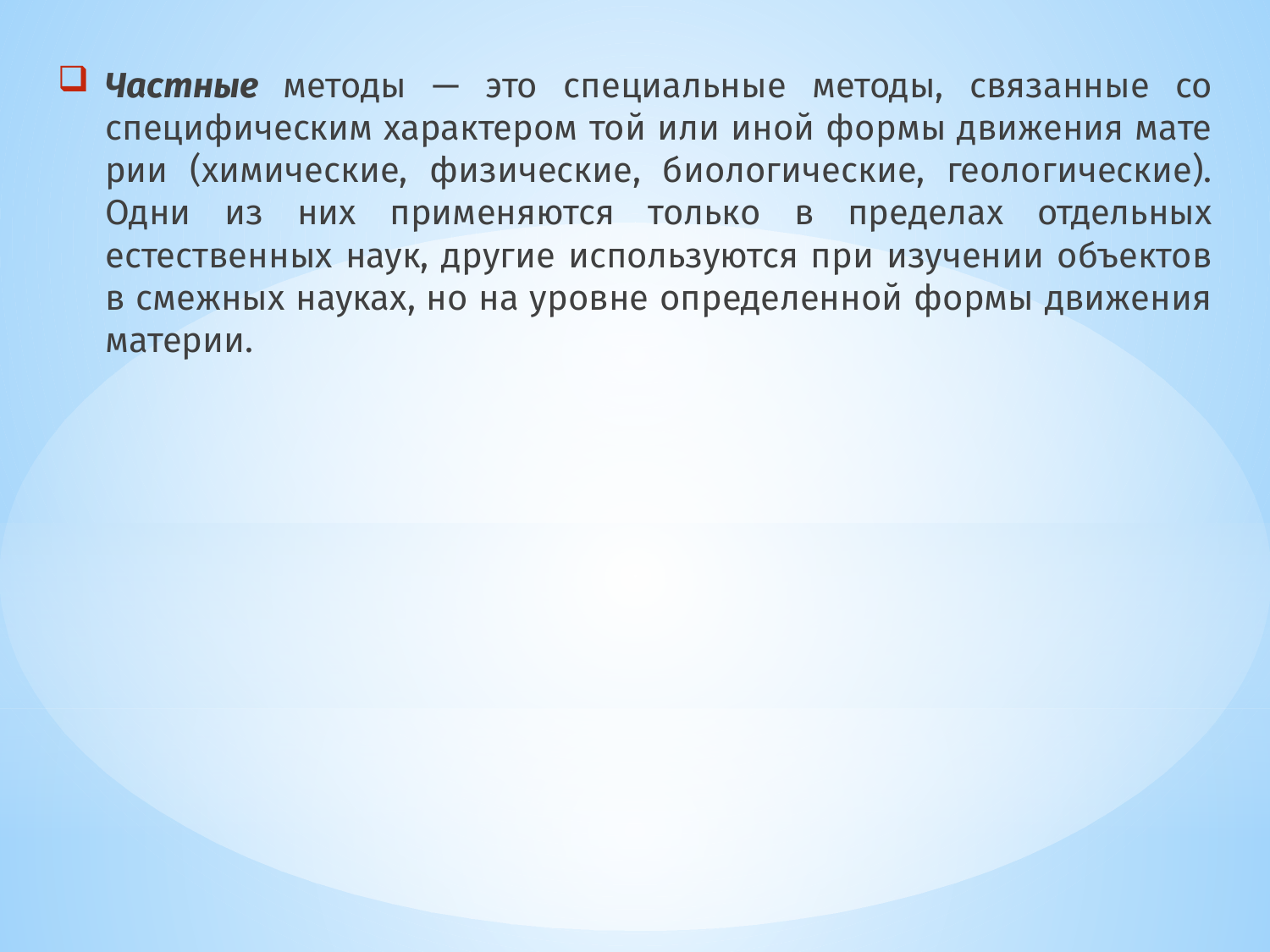

Частные методы — это специальные методы, связанные со специфическим характером той или иной формы движения мате­рии (химические, физические, биологические, геологические). Одни из них применяются только в пределах отдельных естествен­ных наук, другие используются при изучении объектов в смежных науках, но на уровне определенной формы движения материи.